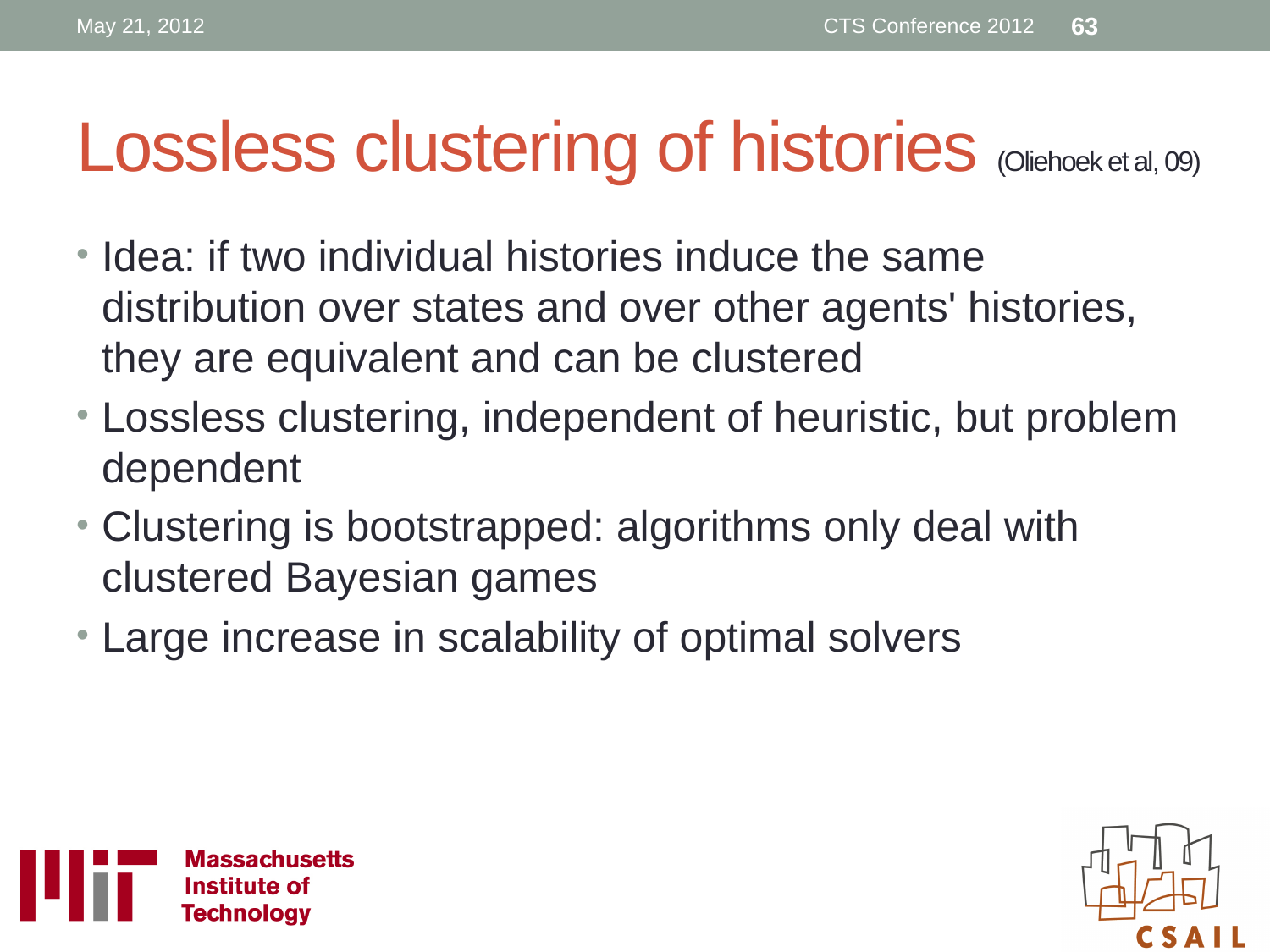

May 21, 2012
CTS Conference 2012
63
# Lossless clustering of histories (Oliehoek et al, 09)
Idea: if two individual histories induce the same distribution over states and over other agents' histories, they are equivalent and can be clustered
Lossless clustering, independent of heuristic, but problem dependent
Clustering is bootstrapped: algorithms only deal with clustered Bayesian games
Large increase in scalability of optimal solvers